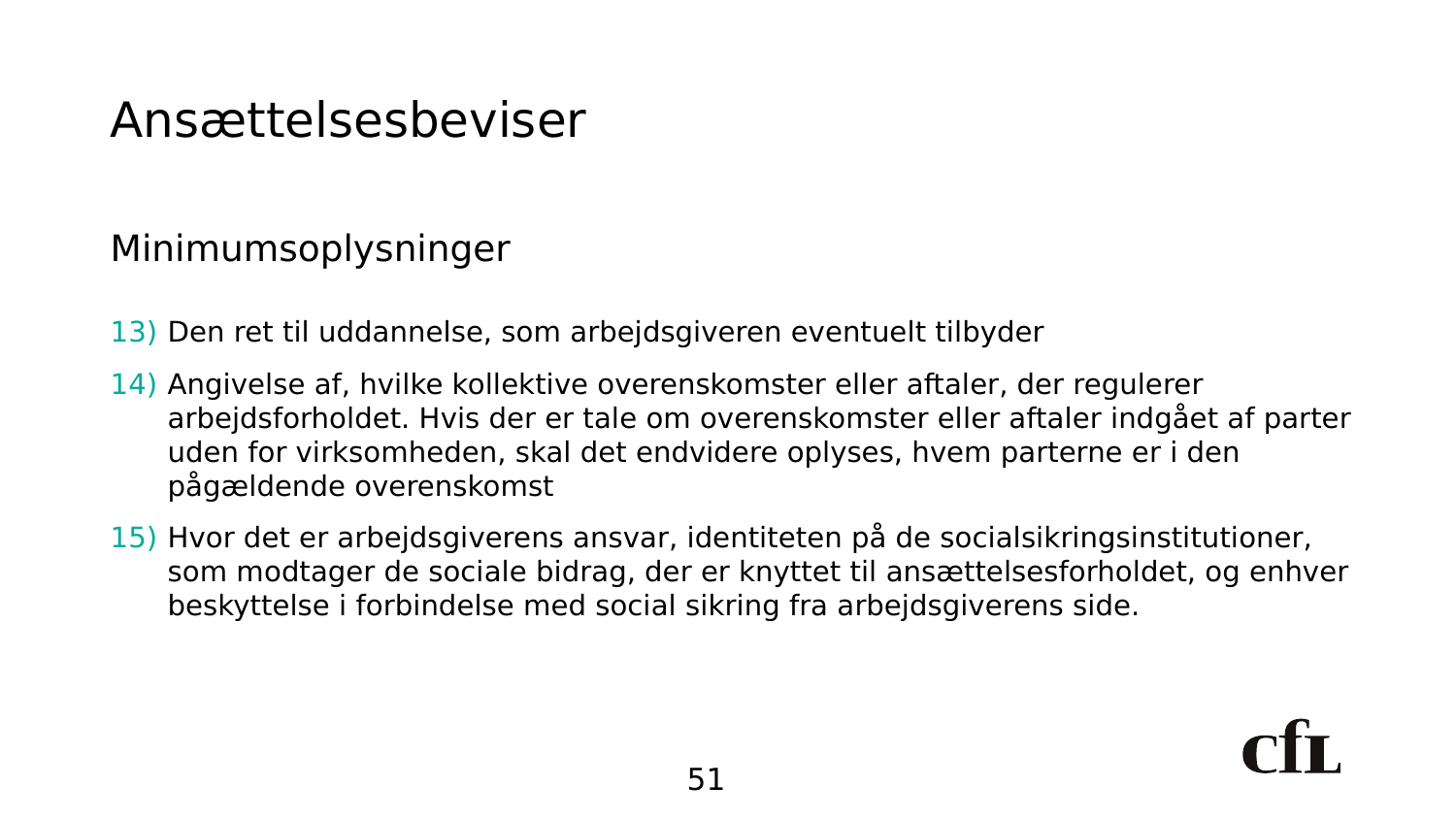

# Ansættelsesbeviser
Minimumsoplysninger

Den ret til uddannelse, som arbejdsgiveren eventuelt tilbyder
Angivelse af, hvilke kollektive overenskomster eller aftaler, der regulerer arbejdsforholdet. Hvis der er tale om overenskomster eller aftaler indgået af parter uden for virksomheden, skal det endvidere oplyses, hvem parterne er i den pågældende overenskomst
Hvor det er arbejdsgiverens ansvar, identiteten på de socialsikringsinstitutioner, som modtager de sociale bidrag, der er knyttet til ansættelsesforholdet, og enhver beskyttelse i forbindelse med social sikring fra arbejdsgiverens side.